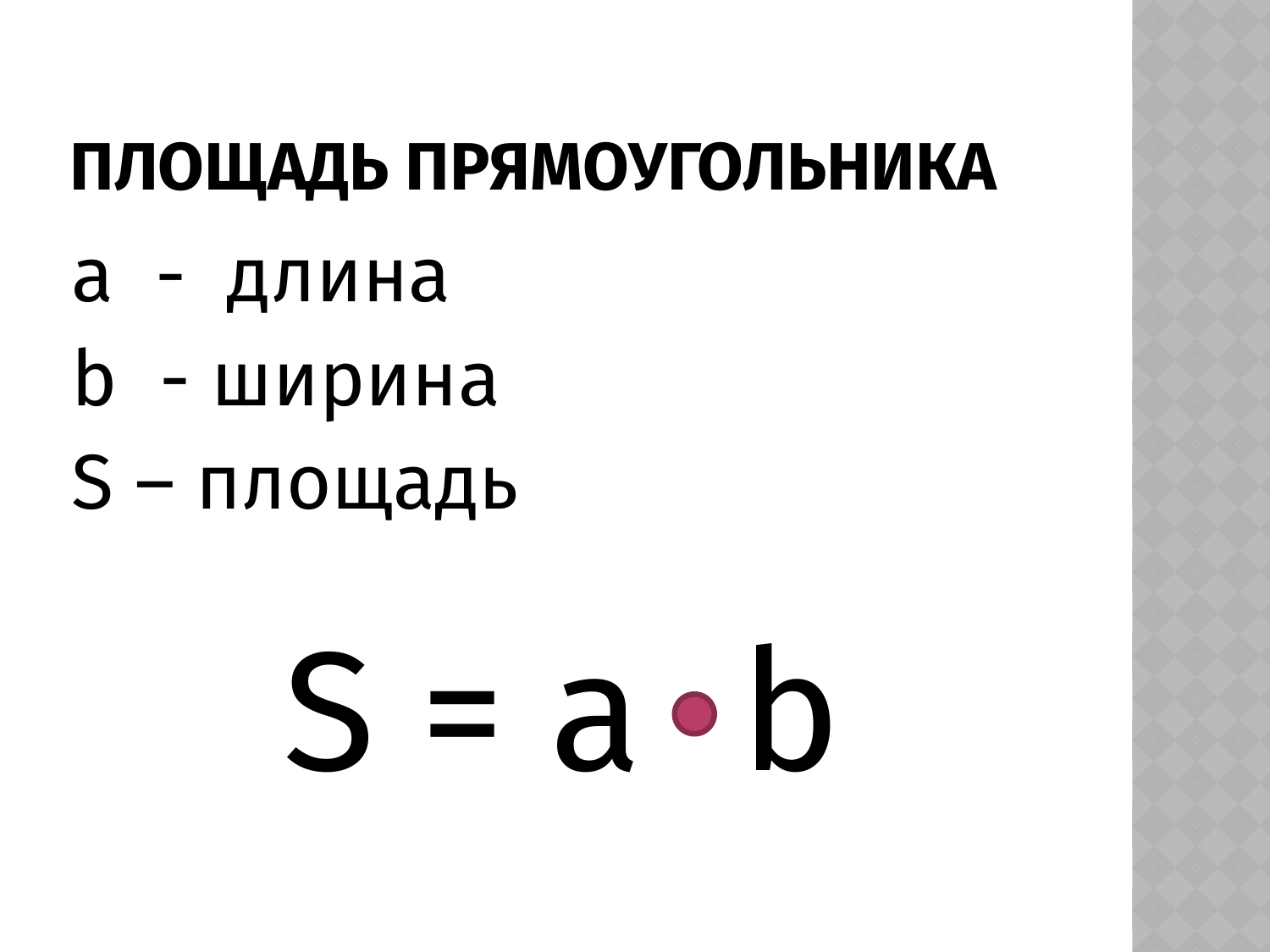

# Площадь прямоугольника
a  -  длина
b  - ширина
S – площадь

S = a        b